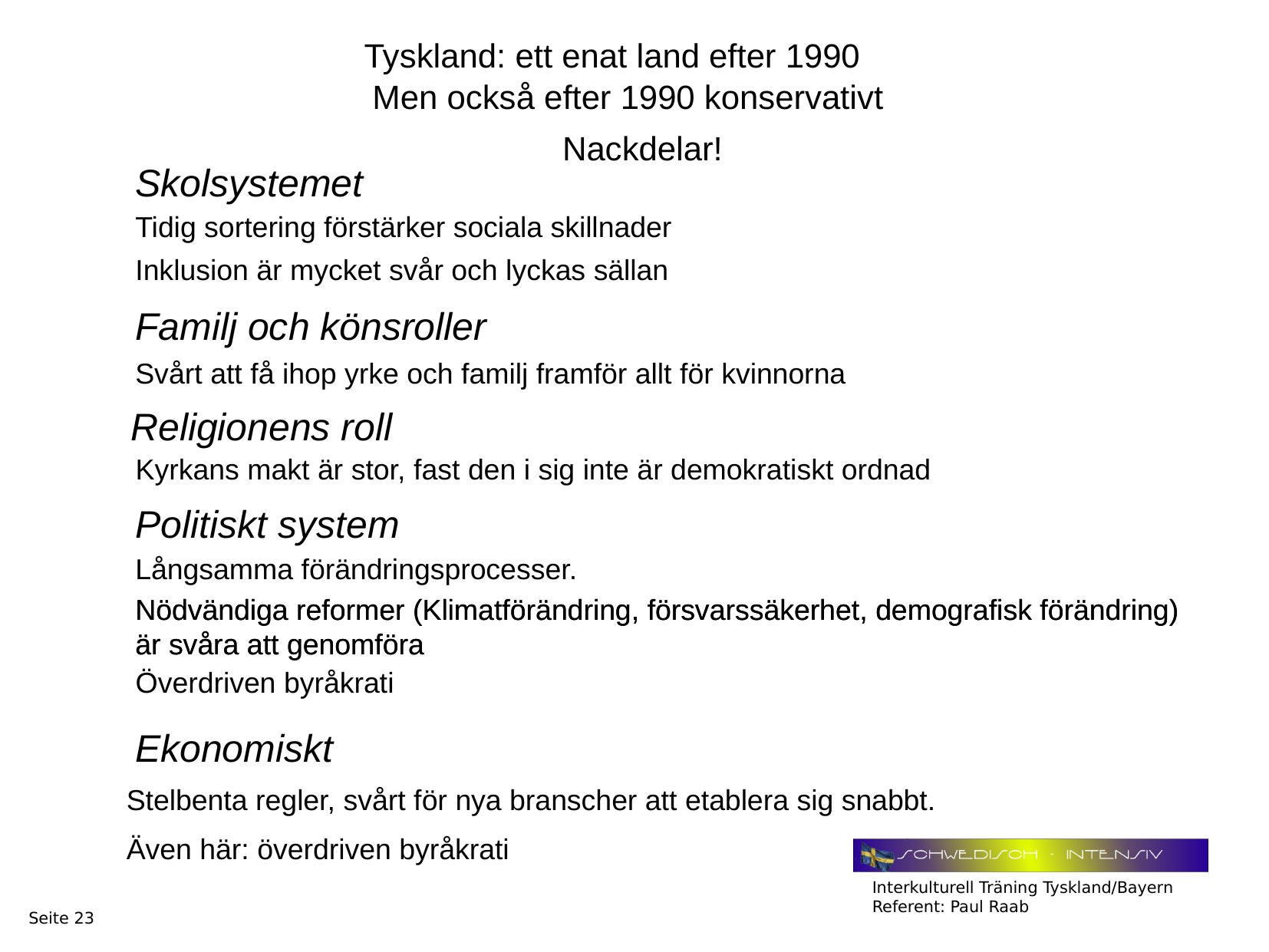

Tyskland: ett enat land efter 1990
Men också efter 1990 konservativt
Nackdelar!
Skolsystemet
Tidig sortering förstärker sociala skillnader
Inklusion är mycket svår och lyckas sällan
Familj och könsroller
Svårt att få ihop yrke och familj framför allt för kvinnorna
Religionens roll
Kyrkans makt är stor, fast den i sig inte är demokratiskt ordnad
Politiskt system
Långsamma förändringsprocesser.
Nödvändiga reformer (Klimatförändring, försvarssäkerhet, demografisk förändring)
är svåra att genomföra
Nödvändiga reformer (Klimatförändring, försvarssäkerhet, demografisk förändring)
är svåra att genomföra
Överdriven byråkrati
Ekonomiskt
Stelbenta regler, svårt för nya branscher att etablera sig snabbt.
Även här: överdriven byråkrati